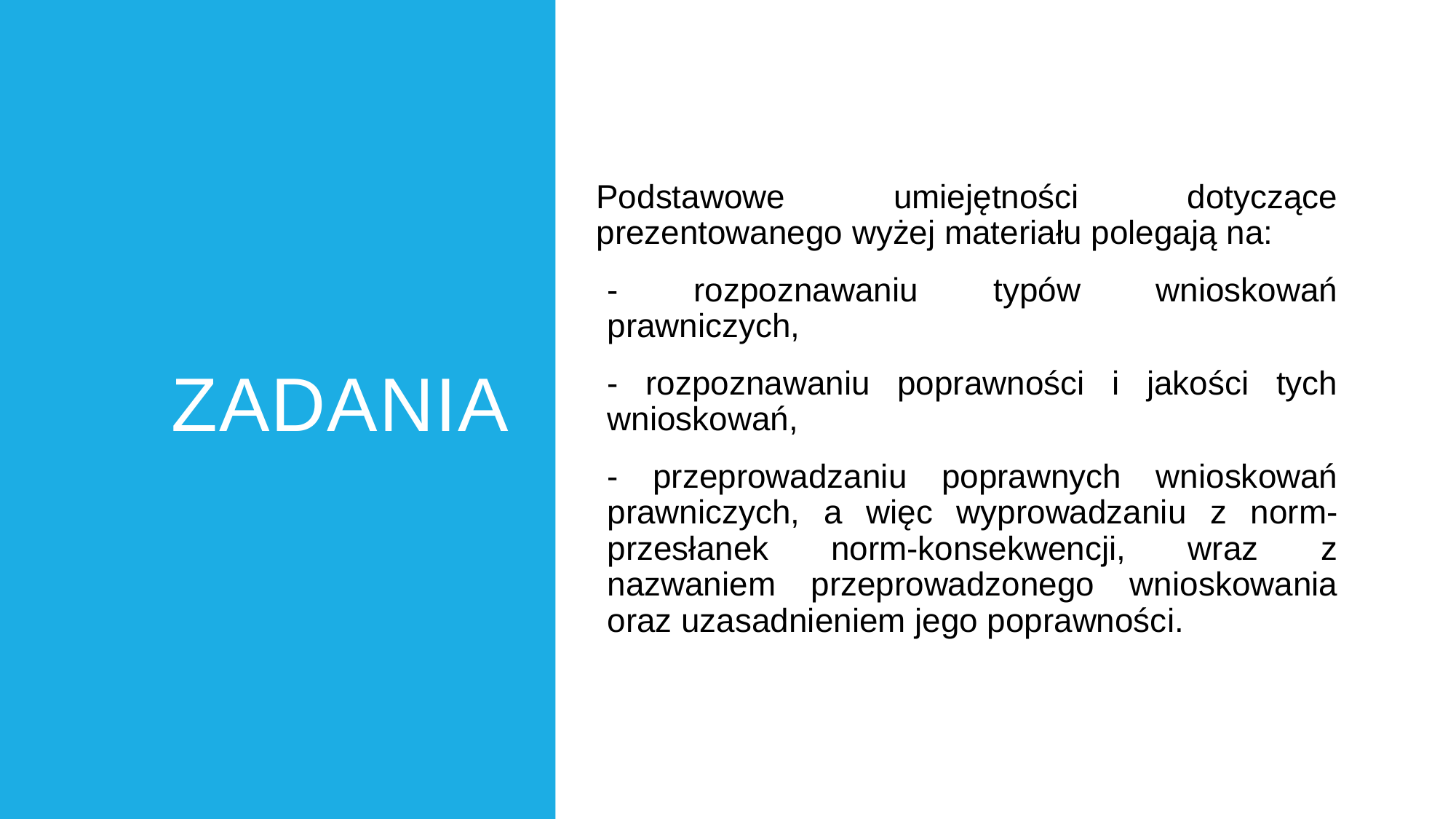

# Zadania
Podstawowe umiejętności dotyczące prezentowanego wyżej materiału polegają na:
- rozpoznawaniu typów wnioskowań prawniczych,
- rozpoznawaniu poprawności i jakości tych wnioskowań,
- przeprowadzaniu poprawnych wnioskowań prawniczych, a więc wyprowadzaniu z norm-przesłanek norm-konsekwencji, wraz z nazwaniem przeprowadzonego wnioskowania oraz uzasadnieniem jego poprawności.